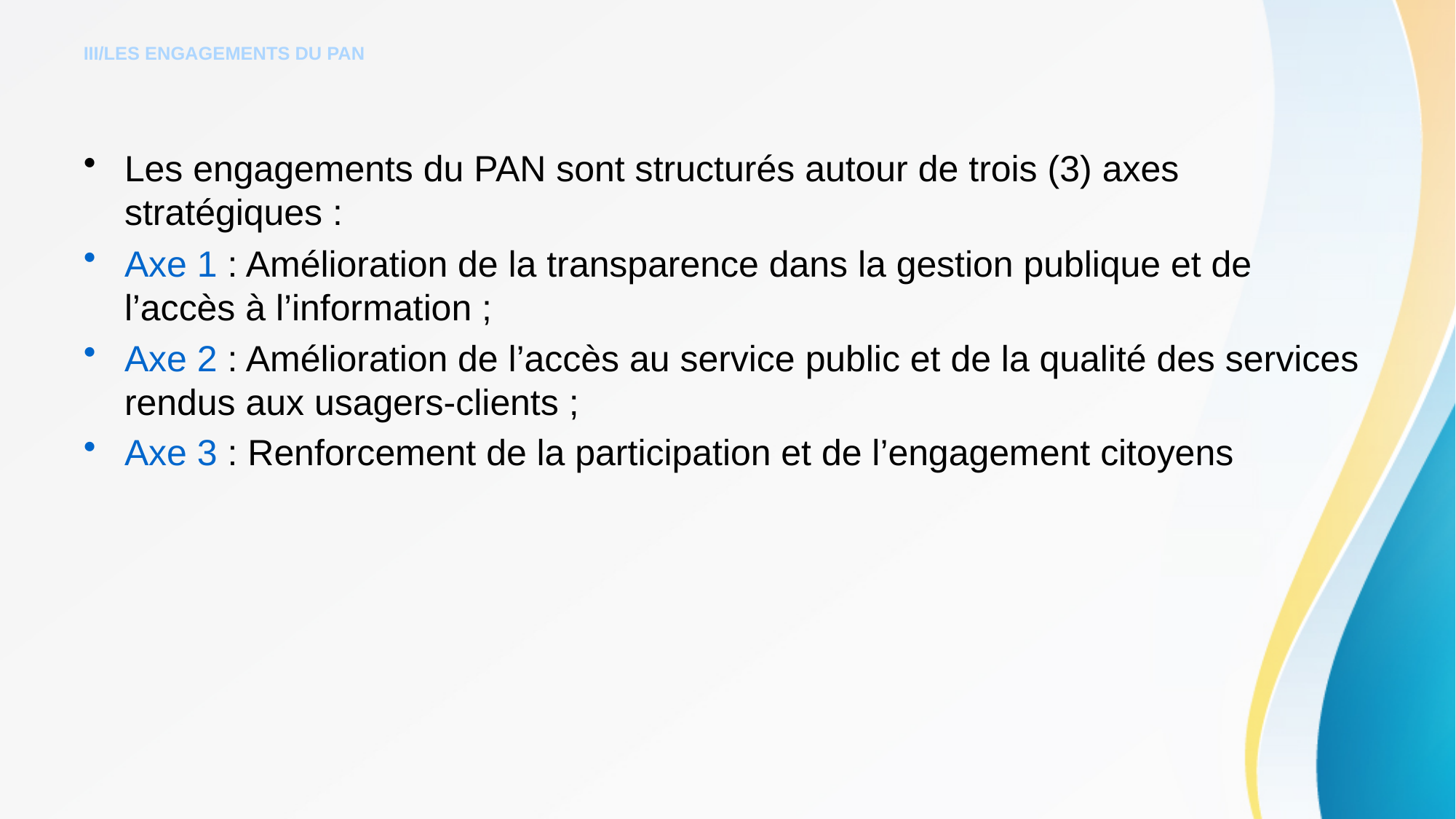

# III/LES ENGAGEMENTS DU PAN
Les engagements du PAN sont structurés autour de trois (3) axes stratégiques :
Axe 1 : Amélioration de la transparence dans la gestion publique et de l’accès à l’information ;
Axe 2 : Amélioration de l’accès au service public et de la qualité des services rendus aux usagers-clients ;
Axe 3 : Renforcement de la participation et de l’engagement citoyens